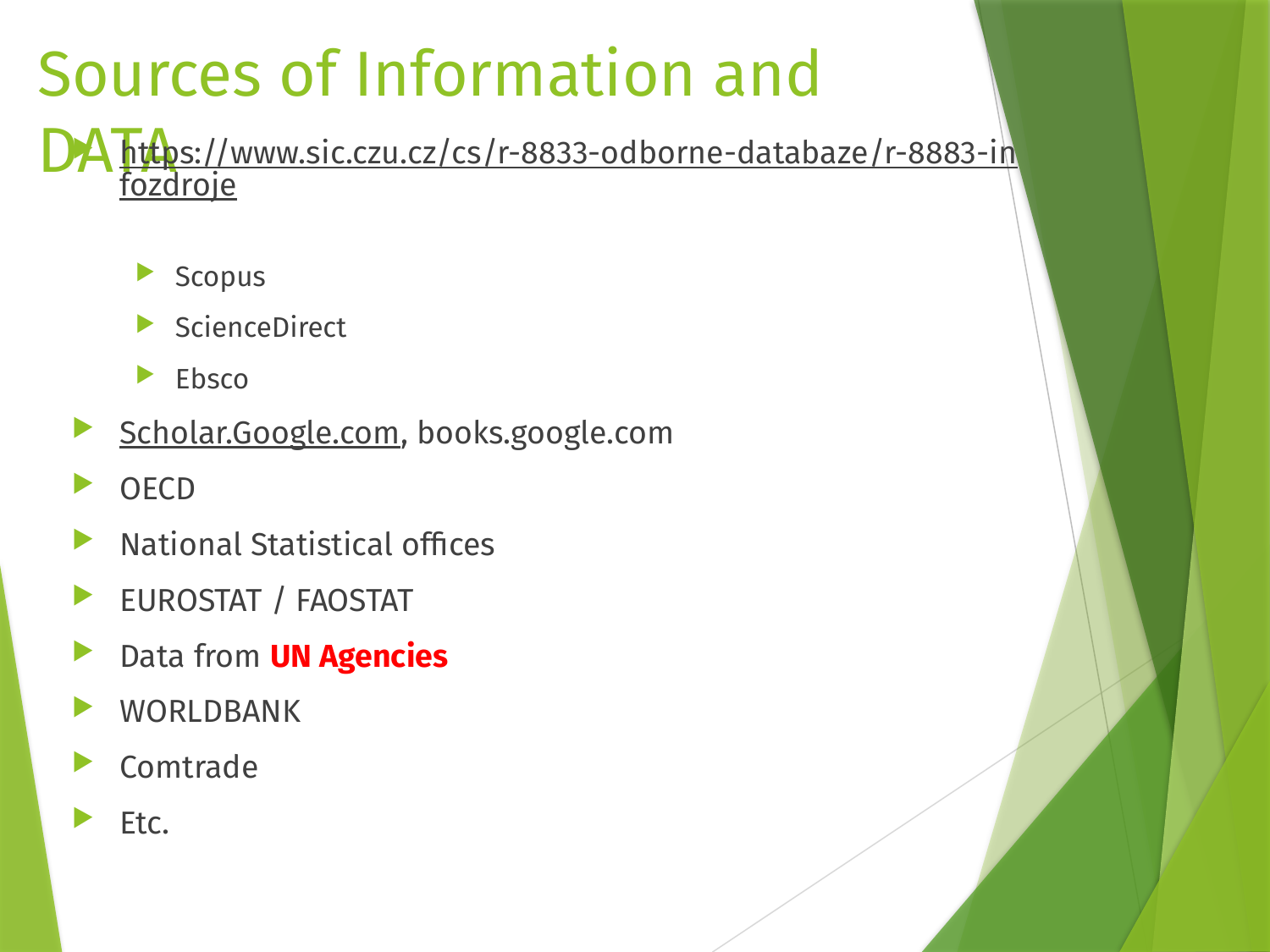

# Sources of Information and DATA
https://www.sic.czu.cz/cs/r-8833-odborne-databaze/r-8883-infozdroje
Scopus
ScienceDirect
Ebsco
Scholar.Google.com, books.google.com
OECD
National Statistical offices
EUROSTAT / FAOSTAT
Data from UN Agencies
WORLDBANK
Comtrade
Etc.